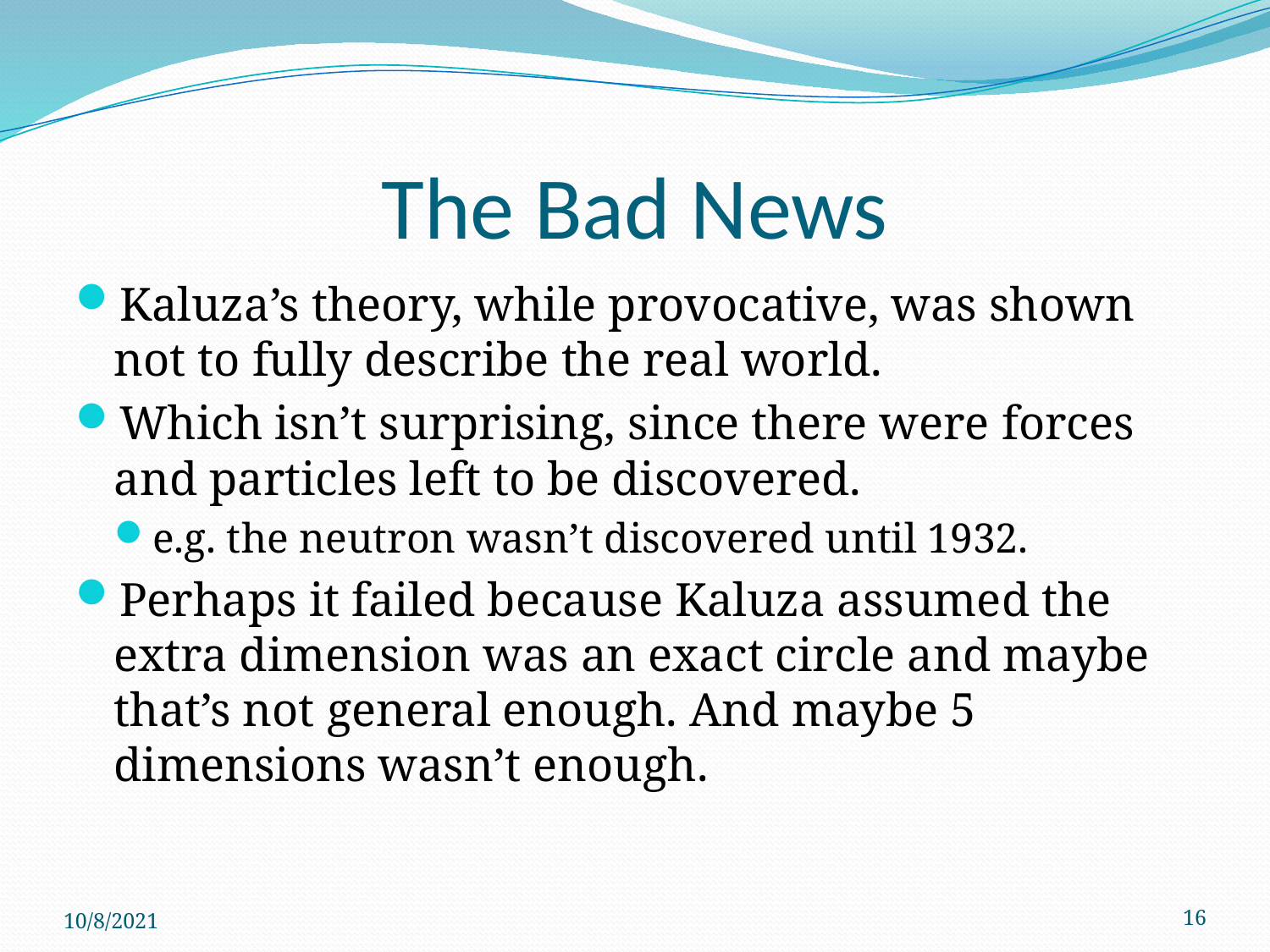

# The Bad News
Kaluza’s theory, while provocative, was shown not to fully describe the real world.
Which isn’t surprising, since there were forces and particles left to be discovered.
e.g. the neutron wasn’t discovered until 1932.
Perhaps it failed because Kaluza assumed the extra dimension was an exact circle and maybe that’s not general enough. And maybe 5 dimensions wasn’t enough.
10/8/2021
16